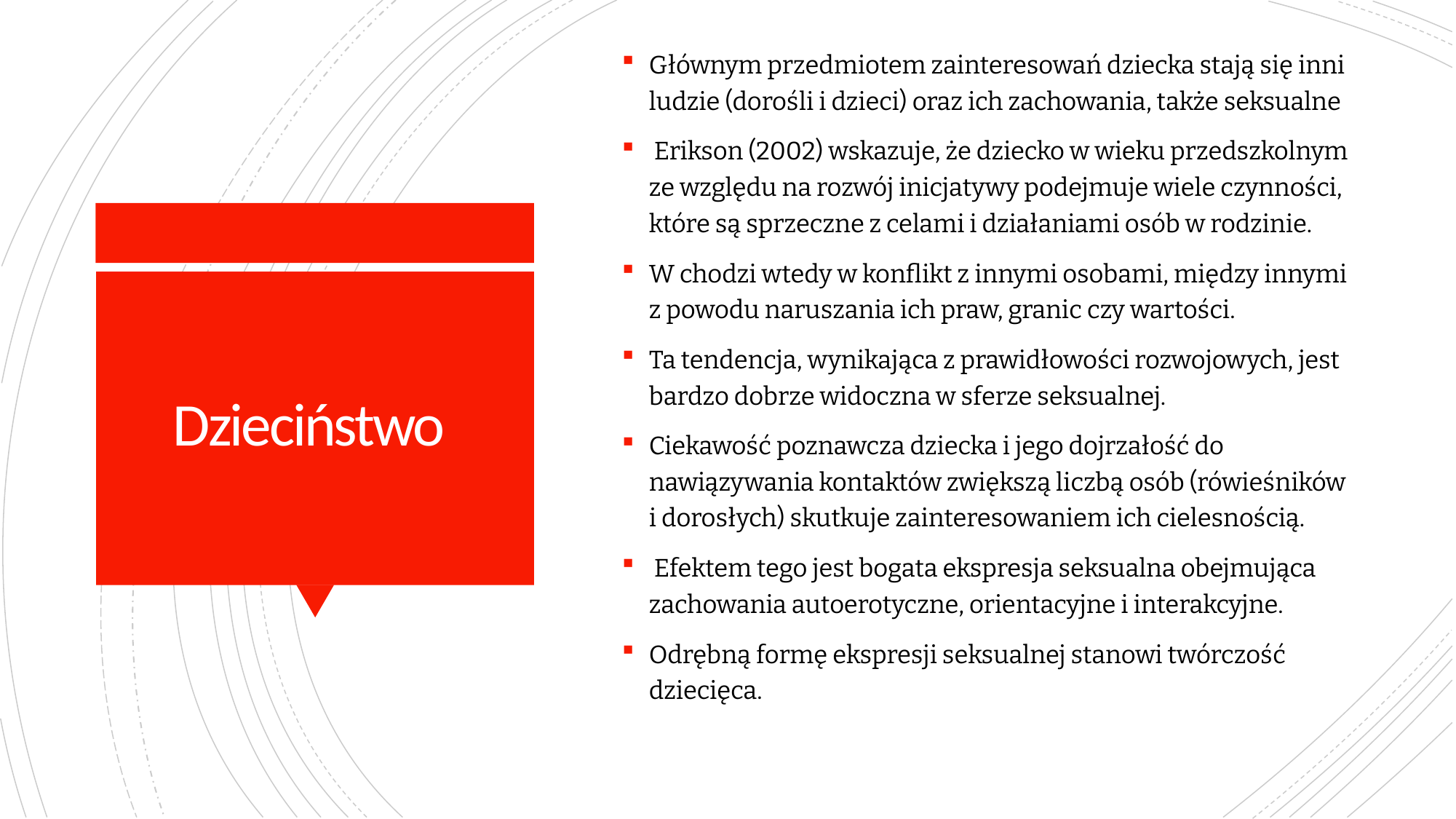

Głównym przedmiotem zainteresowań dziecka stają się inni ludzie (dorośli i dzieci) oraz ich zachowania, także seksualne
 Erikson (2002) wskazuje, że dziecko w wieku przedszkolnym ze względu na rozwój inicjatywy podejmuje wiele czynności, które są sprzeczne z celami i działaniami osób w rodzinie.
W chodzi wtedy w konflikt z innymi osobami, między innymi z powodu naruszania ich praw, granic czy wartości.
Ta tendencja, wynikająca z prawidłowości rozwojowych, jest bardzo dobrze widoczna w sferze seksualnej.
Ciekawość poznawcza dziecka i jego dojrzałość do nawiązywania kontaktów zwiększą liczbą osób (rówieśników i dorosłych) skutkuje zainteresowaniem ich cielesnością.
 Efektem tego jest bogata ekspresja seksualna obejmująca zachowania autoerotyczne, orientacyjne i interakcyjne.
Odrębną formę ekspresji seksualnej stanowi twórczość dziecięca.
# Dzieciństwo